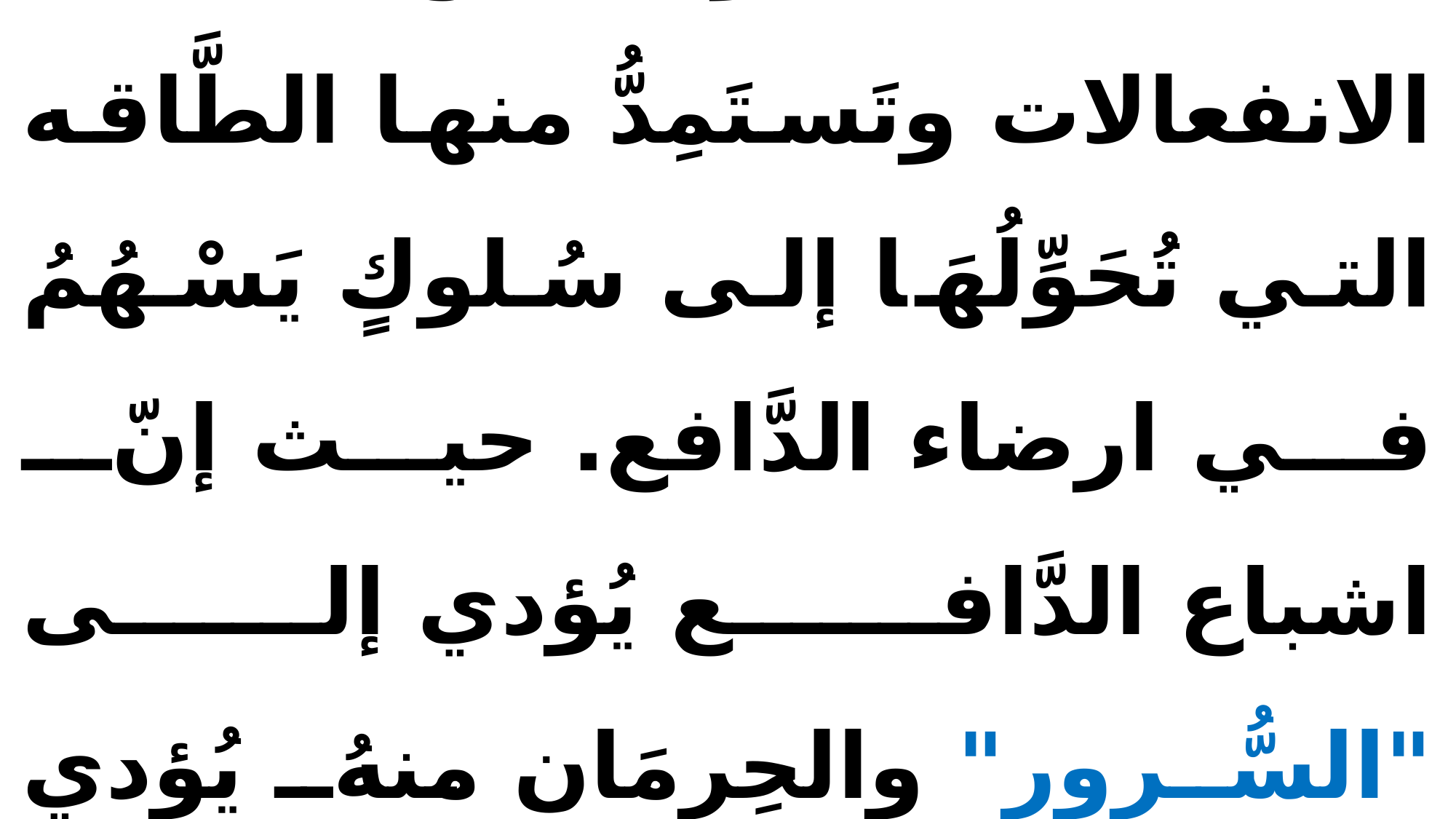

# 2- تَعتَمد الدَّوافع على الانفعالات وتَستَمِدُّ منها الطَّاقه التي تُحَوِّلُهَا إلى سُلوكٍ يَسْهُمُ في ارضاء الدَّافع. حيث إنّ اشباع الدَّافع يُؤدي إلى "السُّرور" والحِرمَان منهُ يُؤدي إلى "الحُزن".